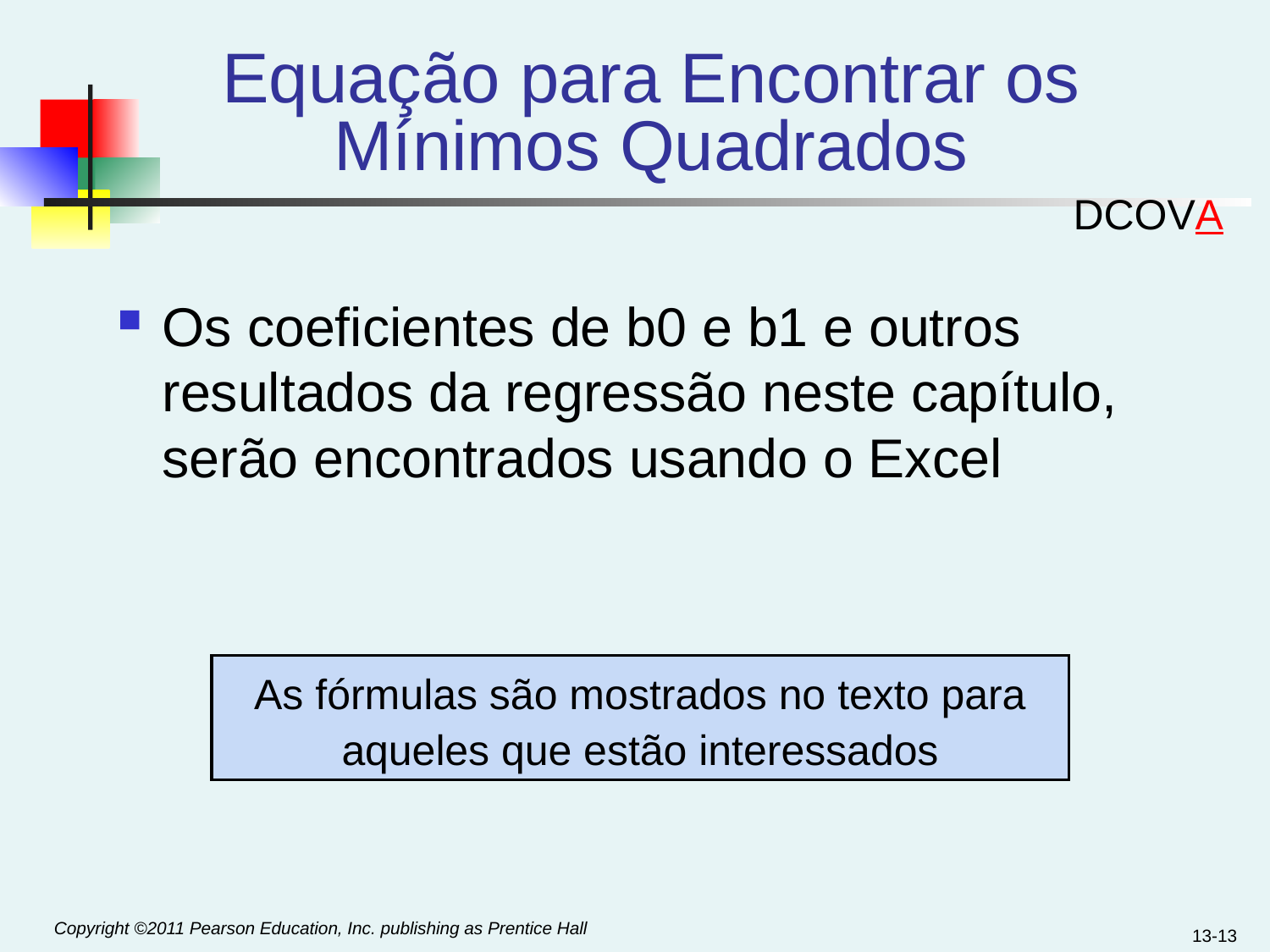

# Equação para Encontrar os Mínimos Quadrados
DCOVA
Os coeficientes de b0 e b1 e outros resultados da regressão neste capítulo, serão encontrados usando o Excel
As fórmulas são mostrados no texto para aqueles que estão interessados
13-13